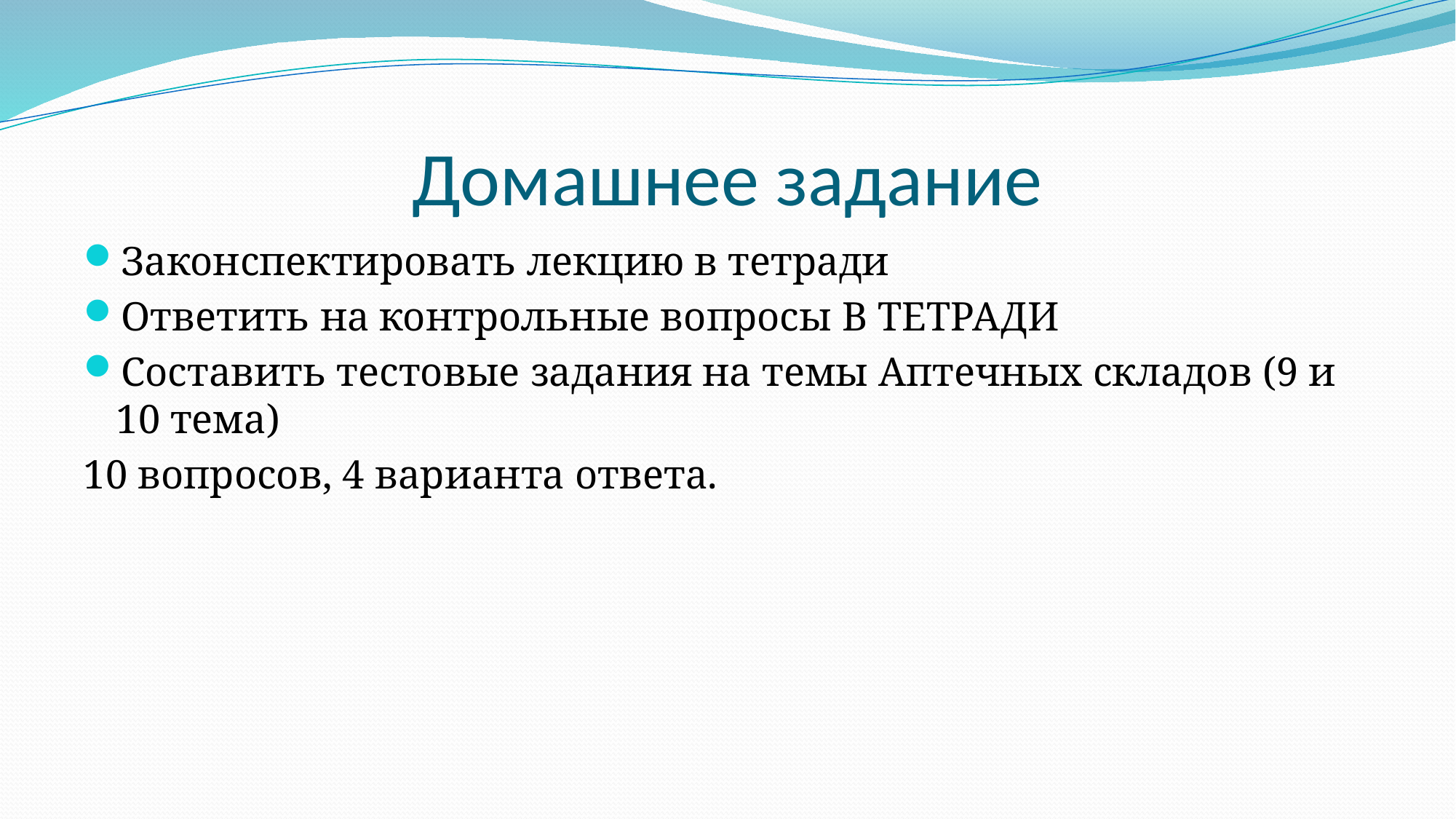

# Домашнее задание
Законспектировать лекцию в тетради
Ответить на контрольные вопросы В ТЕТРАДИ
Составить тестовые задания на темы Аптечных складов (9 и 10 тема)
10 вопросов, 4 варианта ответа.